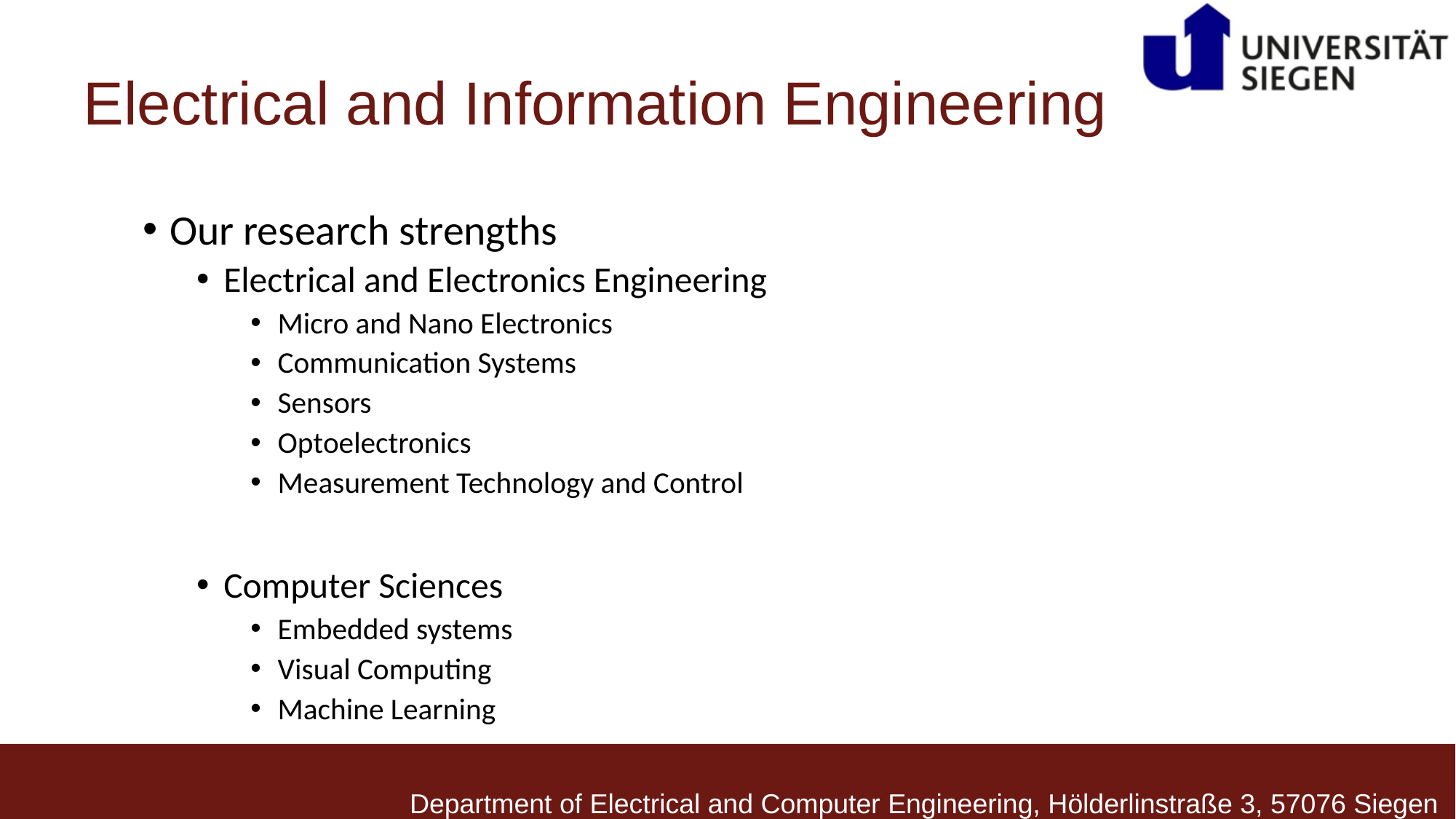

Electrical and Information Engineering
Our research strengths
Electrical and Electronics Engineering
Micro and Nano Electronics
Communication Systems
Sensors
Optoelectronics
Measurement Technology and Control

Computer Sciences
Embedded systems
Visual Computing
Machine Learning